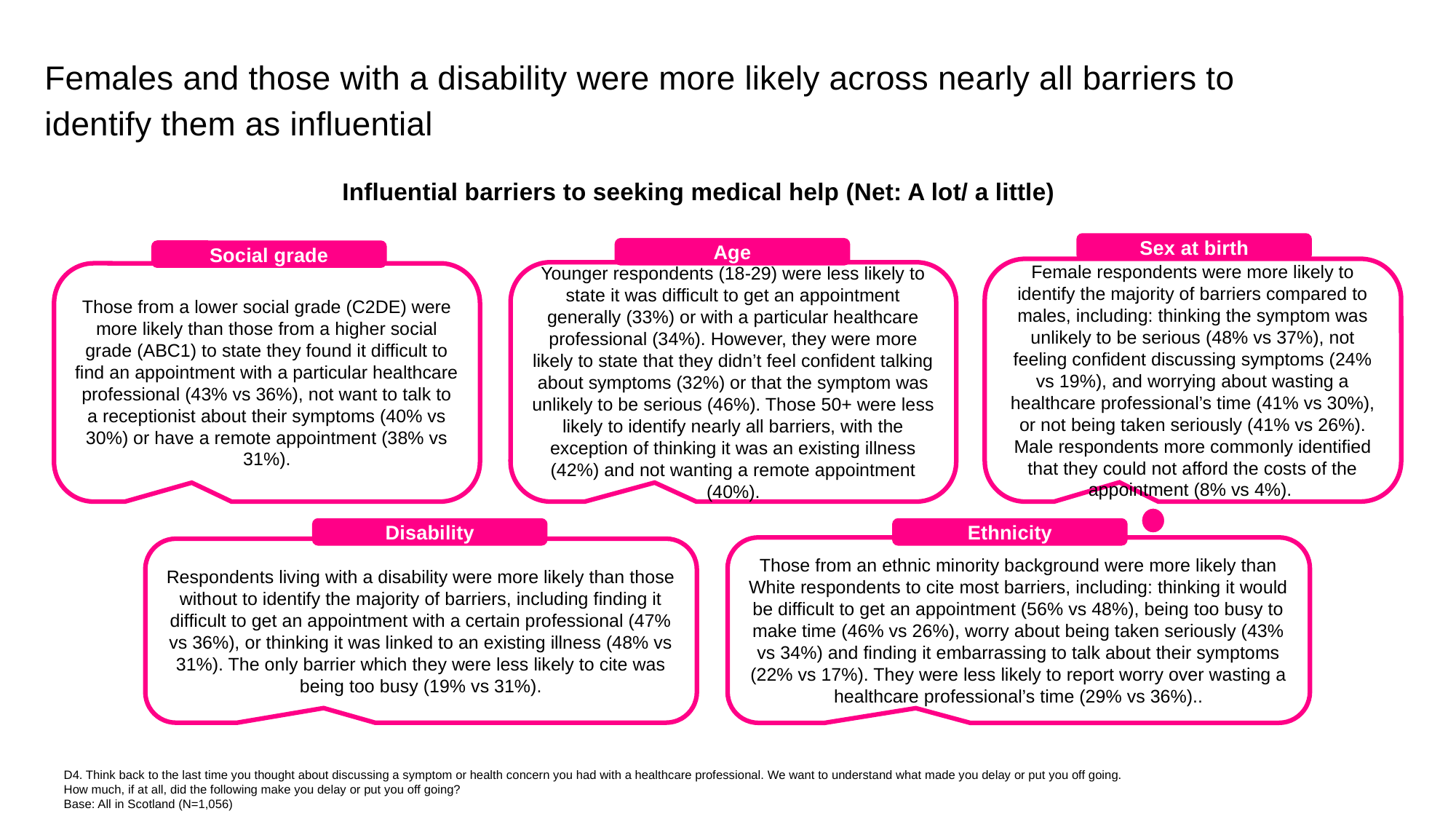

Females and those with a disability were more likely across nearly all barriers to identify them as influential
Influential barriers to seeking medical help (Net: A lot/ a little)
Sex at birth
Age
Social grade
Female respondents were more likely to identify the majority of barriers compared to males, including: thinking the symptom was unlikely to be serious (48% vs 37%), not feeling confident discussing symptoms (24% vs 19%), and worrying about wasting a healthcare professional’s time (41% vs 30%), or not being taken seriously (41% vs 26%). Male respondents more commonly identified that they could not afford the costs of the appointment (8% vs 4%).
Younger respondents (18-29) were less likely to state it was difficult to get an appointment generally (33%) or with a particular healthcare professional (34%). However, they were more likely to state that they didn’t feel confident talking about symptoms (32%) or that the symptom was unlikely to be serious (46%). Those 50+ were less likely to identify nearly all barriers, with the exception of thinking it was an existing illness (42%) and not wanting a remote appointment (40%).
Those from a lower social grade (C2DE) were more likely than those from a higher social grade (ABC1) to state they found it difficult to find an appointment with a particular healthcare professional (43% vs 36%), not want to talk to a receptionist about their symptoms (40% vs 30%) or have a remote appointment (38% vs 31%).

Disability
Ethnicity
Those from an ethnic minority background were more likely than White respondents to cite most barriers, including: thinking it would be difficult to get an appointment (56% vs 48%), being too busy to make time (46% vs 26%), worry about being taken seriously (43% vs 34%) and finding it embarrassing to talk about their symptoms (22% vs 17%). They were less likely to report worry over wasting a healthcare professional’s time (29% vs 36%)..
Respondents living with a disability were more likely than those without to identify the majority of barriers, including finding it difficult to get an appointment with a certain professional (47% vs 36%), or thinking it was linked to an existing illness (48% vs 31%). The only barrier which they were less likely to cite was being too busy (19% vs 31%).
D4. Think back to the last time you thought about discussing a symptom or health concern you had with a healthcare professional. We want to understand what made you delay or put you off going.  How much, if at all, did the following make you delay or put you off going?
Base: All in Scotland (N=1,056)